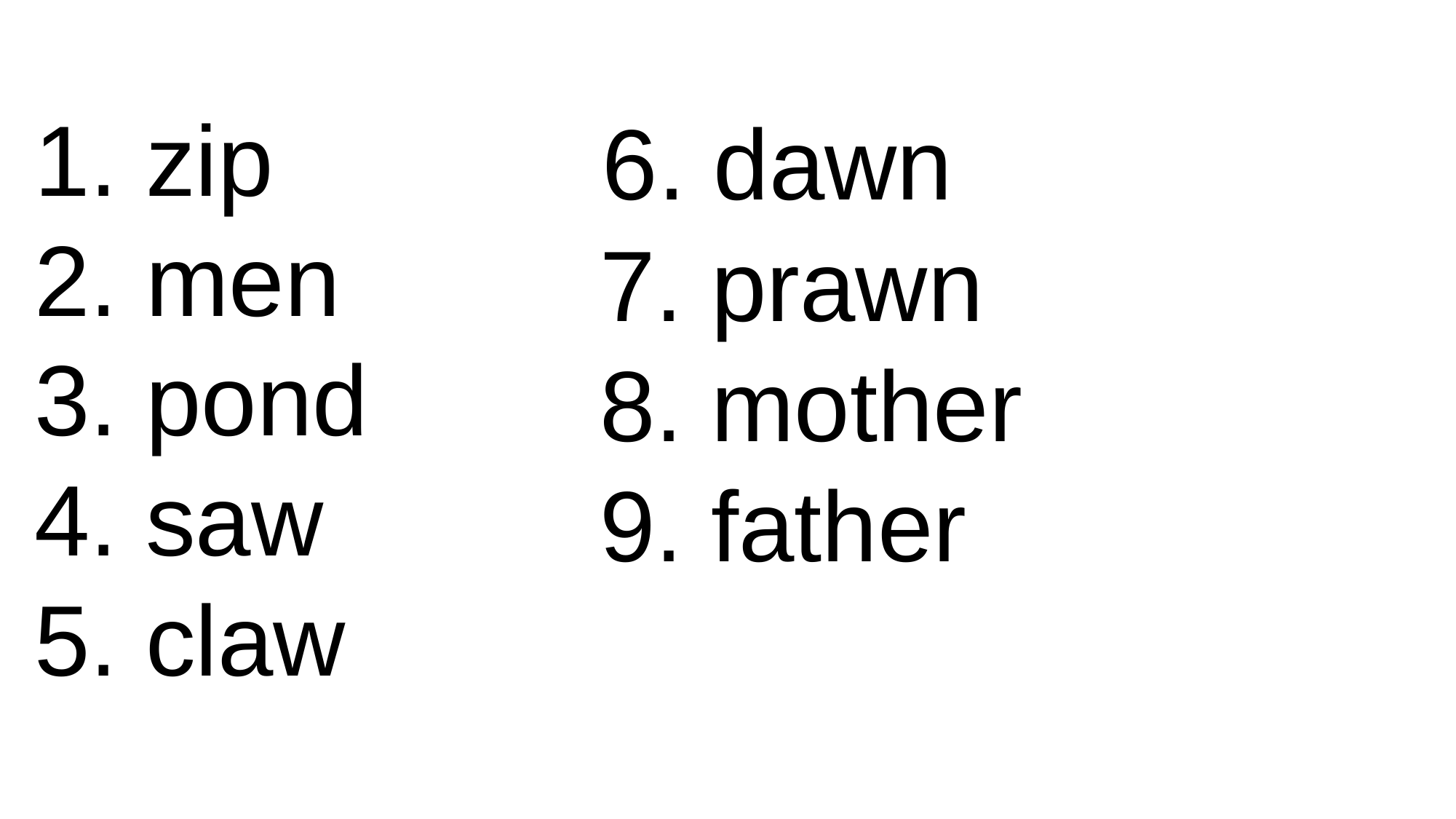

6. dawn
 7. prawn
 8. mother
 9. father
1. zip
2. men
3. pond
4. saw
5. claw